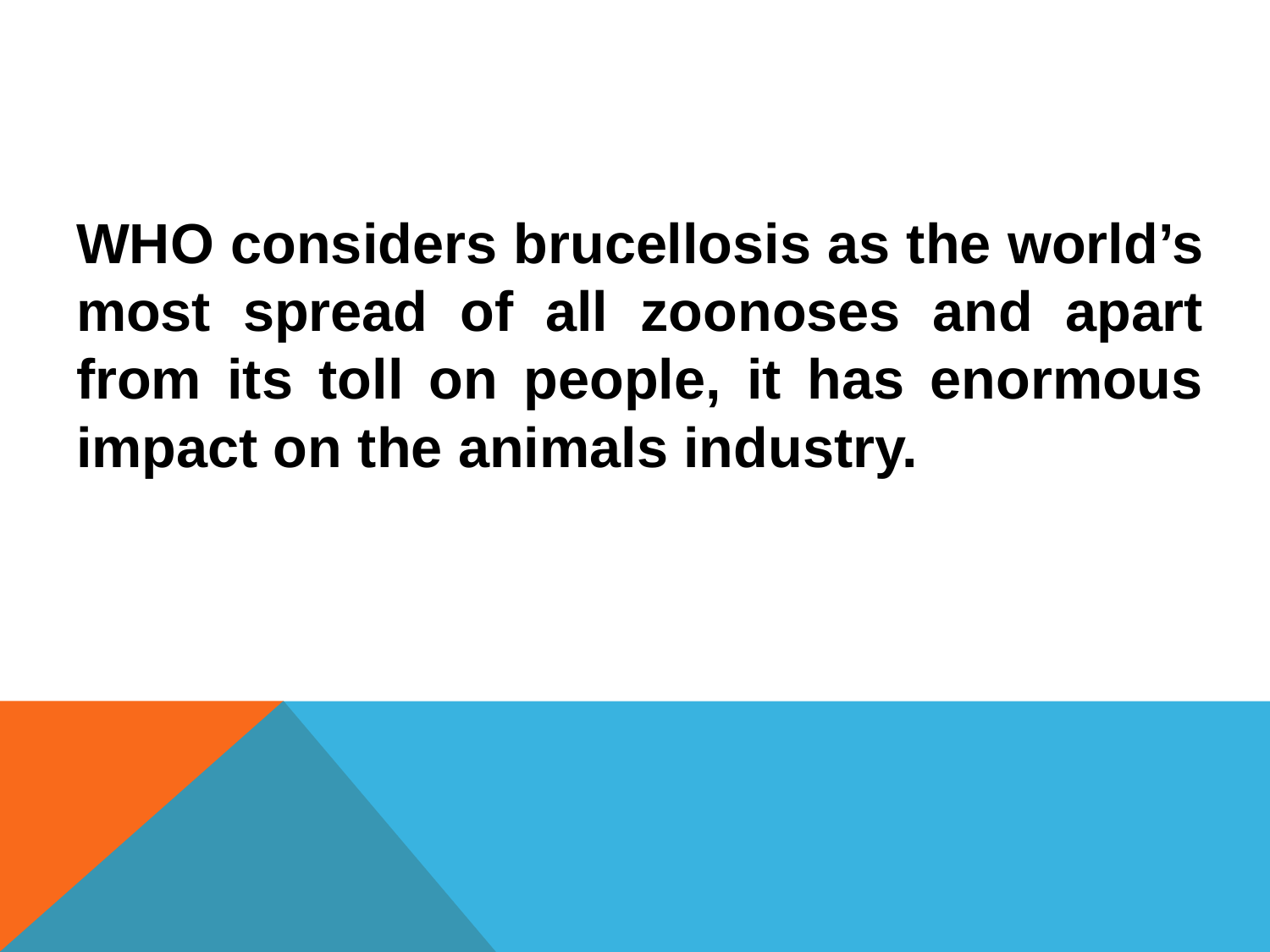

WHO considers brucellosis as the world’s most spread of all zoonoses and apart from its toll on people, it has enormous impact on the animals industry.